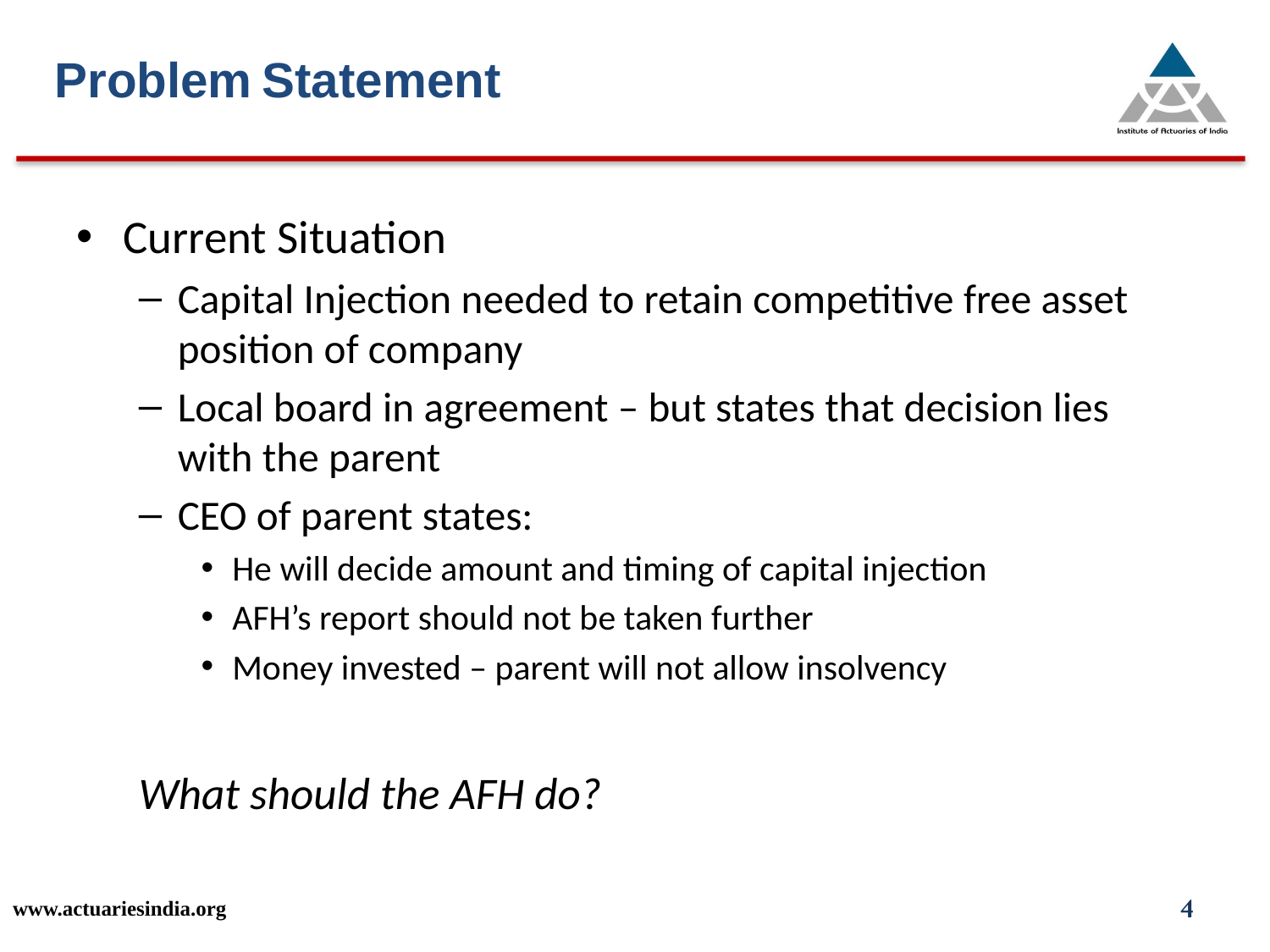

Problem Statement
Current Situation
Capital Injection needed to retain competitive free asset position of company
Local board in agreement – but states that decision lies with the parent
CEO of parent states:
He will decide amount and timing of capital injection
AFH’s report should not be taken further
Money invested – parent will not allow insolvency

What should the AFH do?
www.actuariesindia.org
4